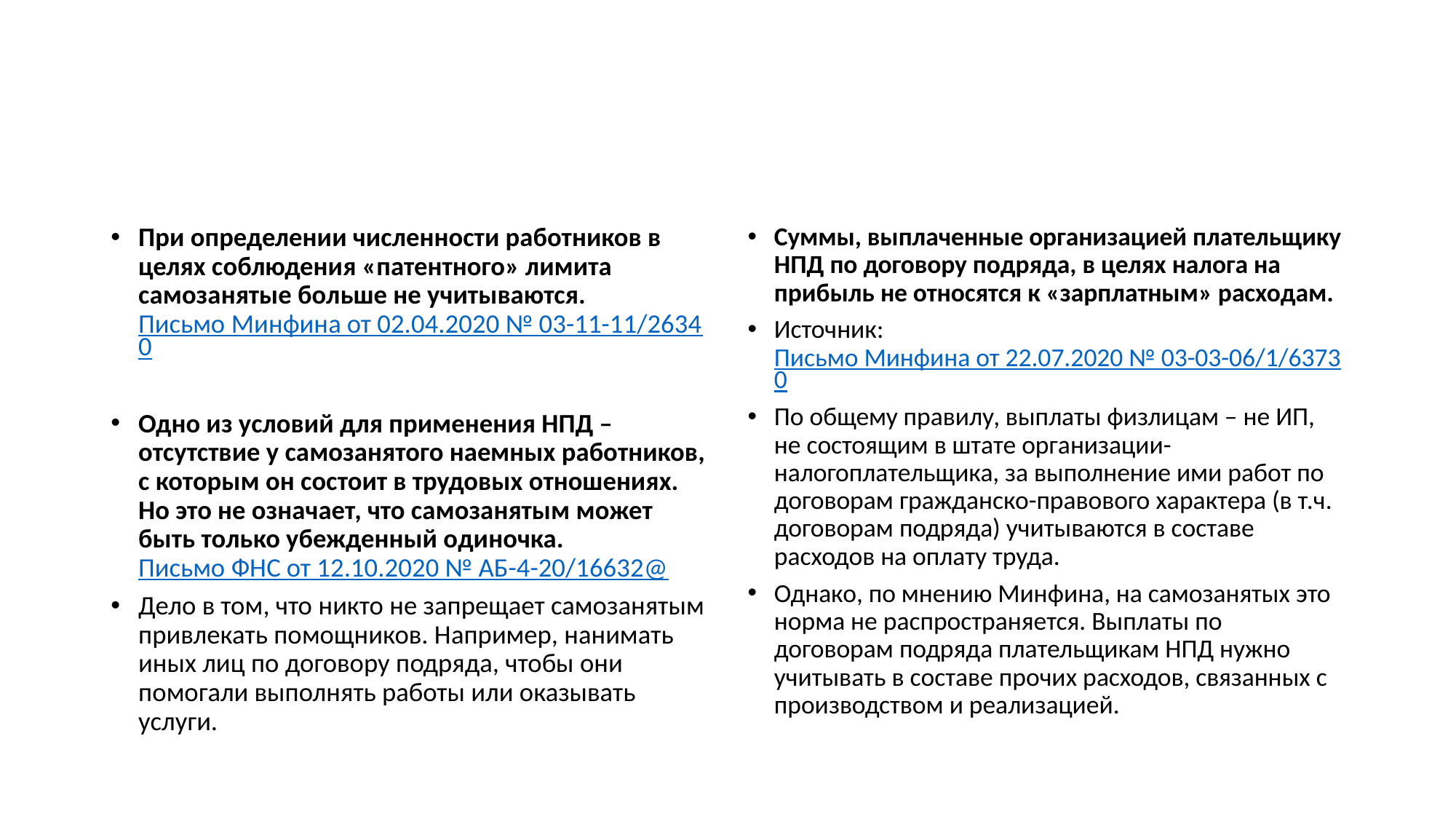

#
При определении численности работников в целях соблюдения «патентного» лимита самозанятые больше не учитываются. Письмо Минфина от 02.04.2020 № 03-11-11/26340

Одно из условий для применения НПД – отсутствие у самозанятого наемных работников, с которым он состоит в трудовых отношениях. Но это не означает, что самозанятым может быть только убежденный одиночка.  Письмо ФНС от 12.10.2020 № АБ-4-20/16632@
Дело в том, что никто не запрещает самозанятым привлекать помощников. Например, нанимать иных лиц по договору подряда, чтобы они помогали выполнять работы или оказывать услуги.

Суммы, выплаченные организацией плательщику НПД по договору подряда, в целях налога на прибыль не относятся к «зарплатным» расходам.
Источник: Письмо Минфина от 22.07.2020 № 03-03-06/1/63730
По общему правилу, выплаты физлицам – не ИП, не состоящим в штате организации-налогоплательщика, за выполнение ими работ по договорам гражданско-правового характера (в т.ч. договорам подряда) учитываются в составе расходов на оплату труда.
Однако, по мнению Минфина, на самозанятых это норма не распространяется. Выплаты по договорам подряда плательщикам НПД нужно учитывать в составе прочих расходов, связанных с производством и реализацией.